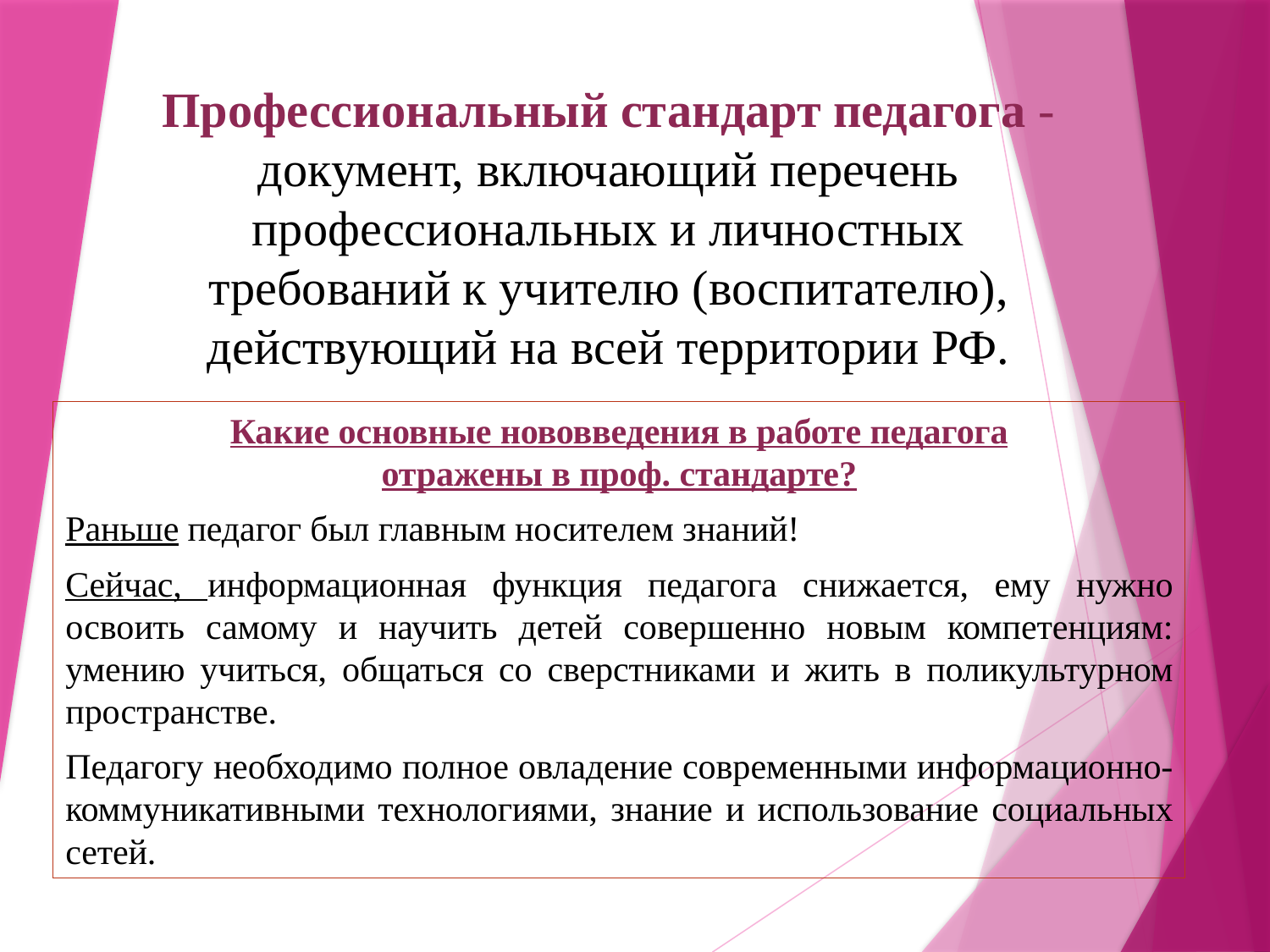

# Профессиональный стандарт педагога - документ, включающий перечень профессиональных и личностных требований к учителю (воспитателю), действующий на всей территории РФ.
Какие основные нововведения в работе педагога
отражены в проф. стандарте?
Раньше педагог был главным носителем знаний!
Сейчас, информационная функция педагога снижается, ему нужно освоить самому и научить детей совершенно новым компетенциям: умению учиться, общаться со сверстниками и жить в поликультурном пространстве.
Педагогу необходимо полное овладение современными информационно-коммуникативными технологиями, знание и использование социальных сетей.